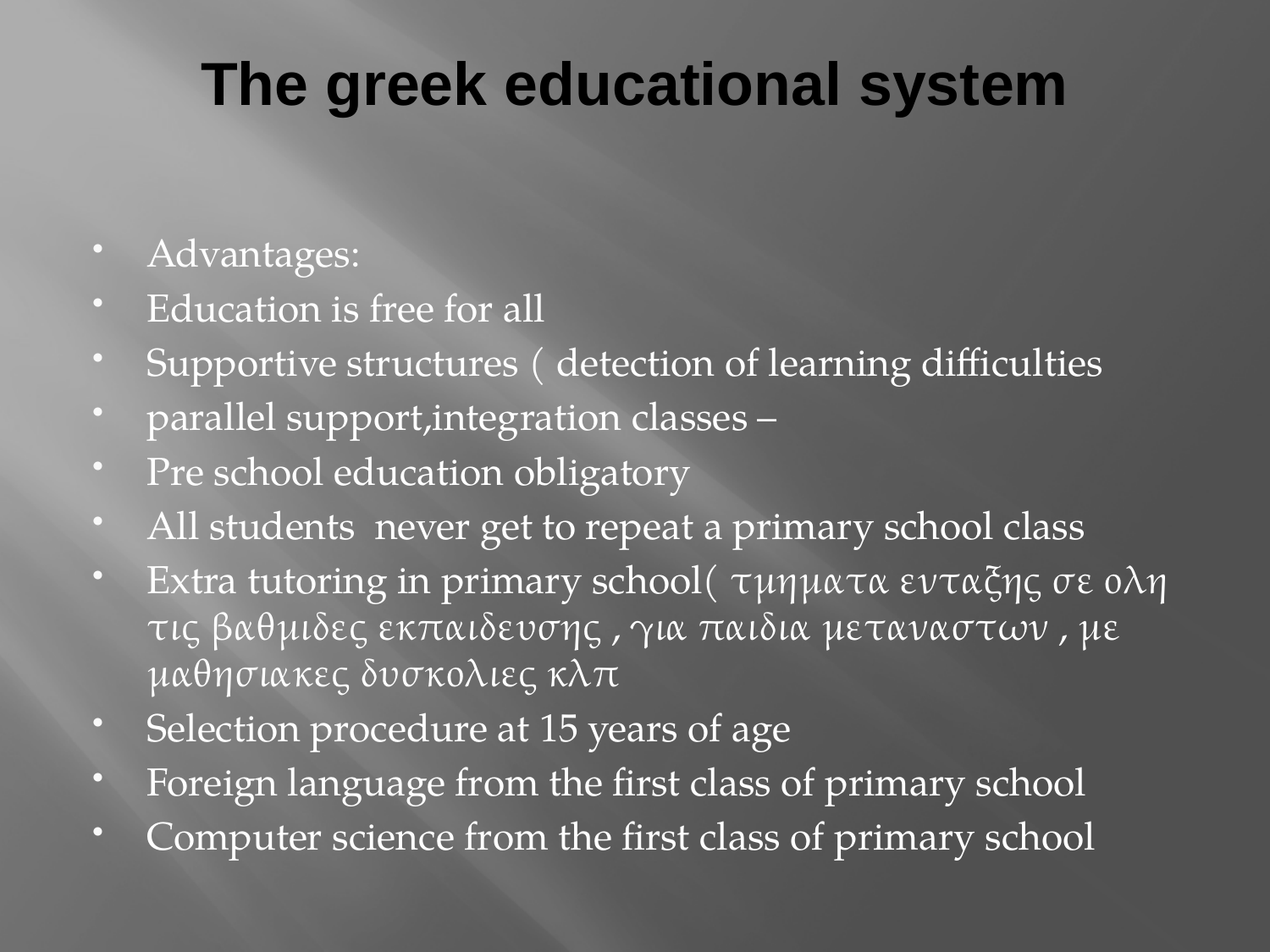

# The greek educational system
Advantages:
Education is free for all
Supportive structures ( detection of learning difficulties
parallel support,integration classes –
Pre school education obligatory
All students  never get to repeat a primary school class
Extra tutoring in primary school( τμηματα ενταξης σε ολη τις βαθμιδες εκπαιδευσης , για παιδια μεταναστων , με μαθησιακες δυσκολιες κλπ
Selection procedure at 15 years of age
Foreign language from the first class of primary school
Computer science from the first class of primary school